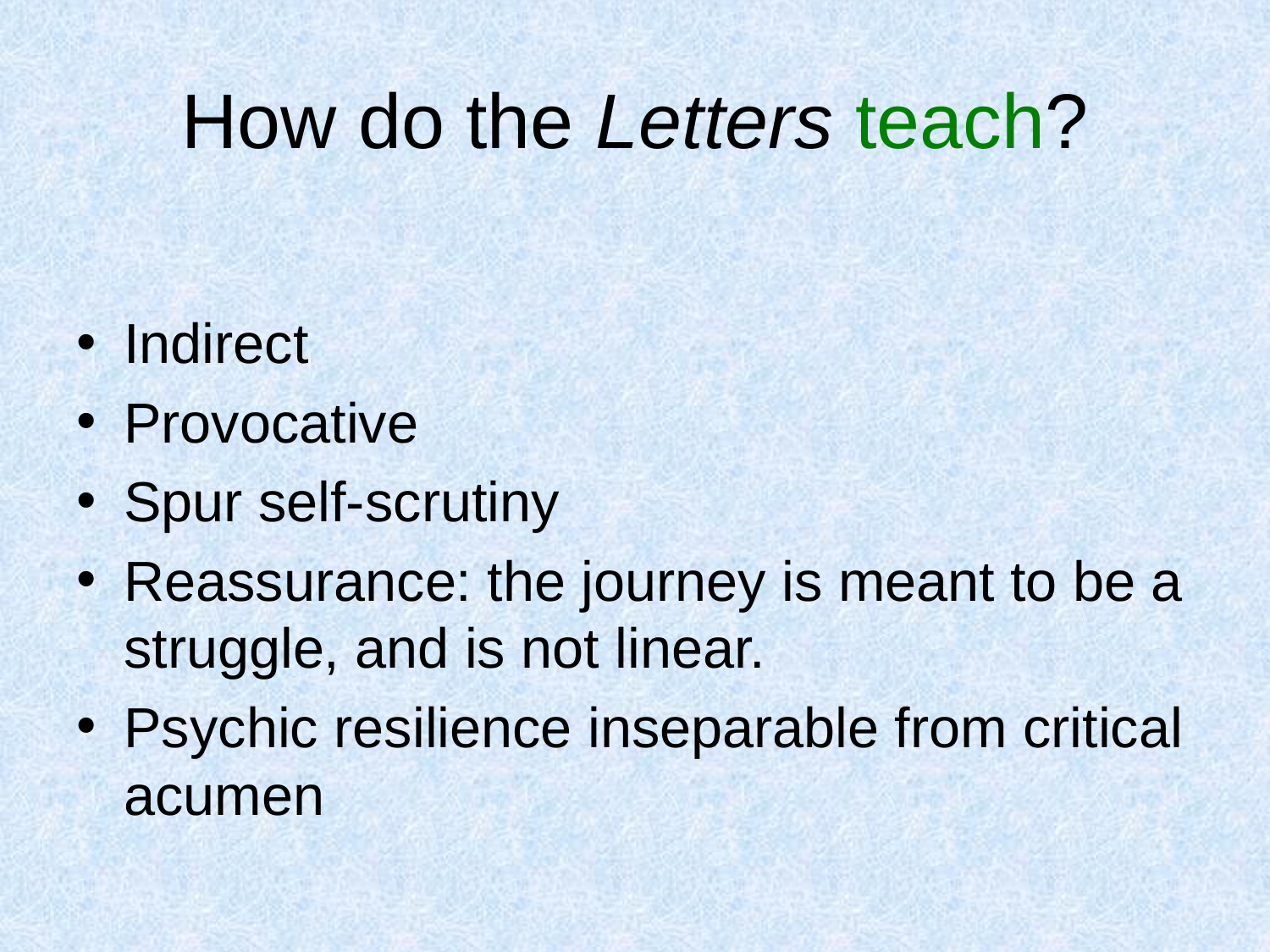

# How do the Letters teach?

Indirect
Provocative
Spur self-scrutiny
Reassurance: the journey is meant to be a struggle, and is not linear.
Psychic resilience inseparable from critical acumen